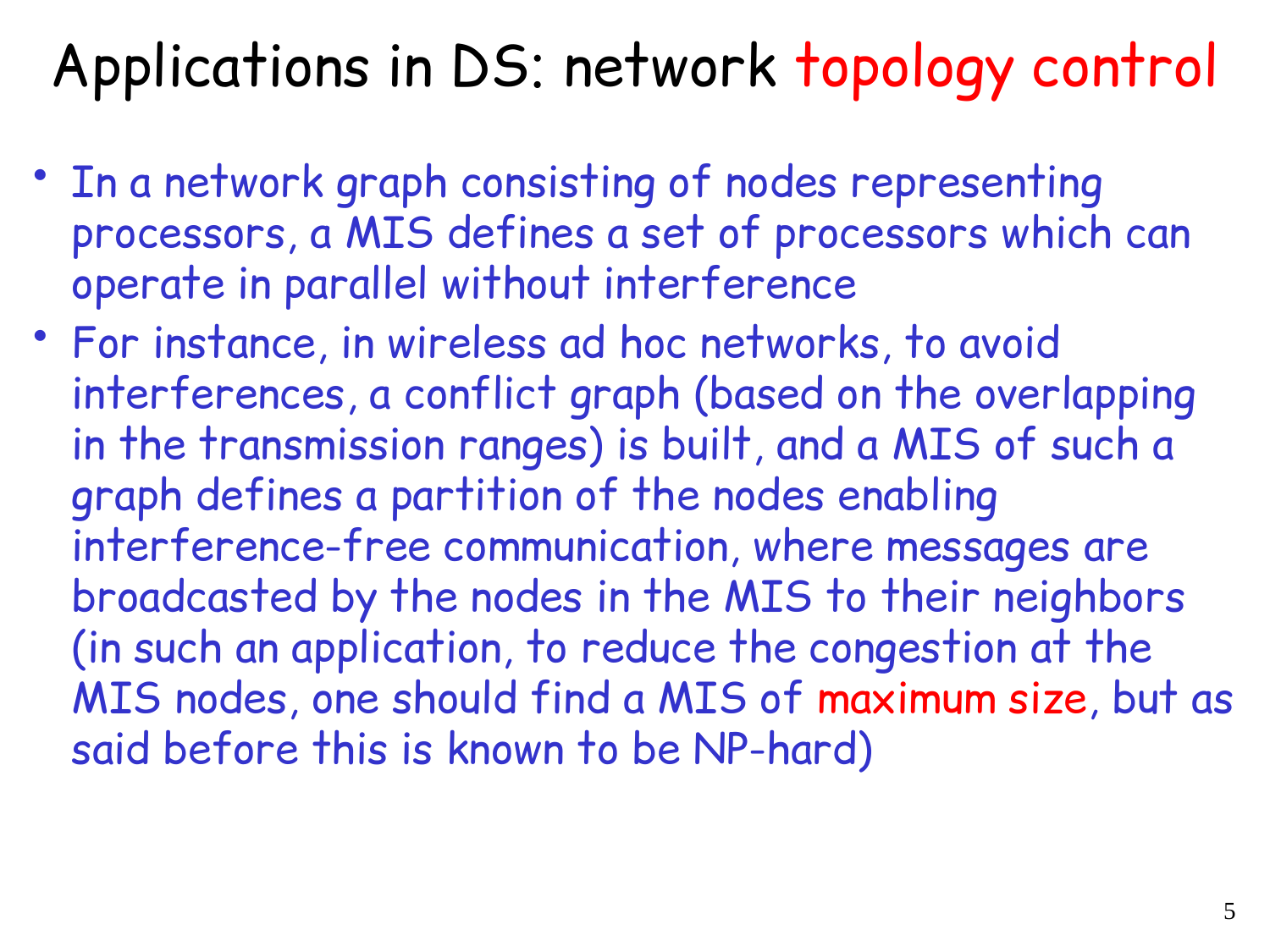

# Applications in DS: network topology control
In a network graph consisting of nodes representing processors, a MIS defines a set of processors which can operate in parallel without interference
For instance, in wireless ad hoc networks, to avoid interferences, a conflict graph (based on the overlapping in the transmission ranges) is built, and a MIS of such a graph defines a partition of the nodes enabling interference-free communication, where messages are broadcasted by the nodes in the MIS to their neighbors (in such an application, to reduce the congestion at the MIS nodes, one should find a MIS of maximum size, but as said before this is known to be NP-hard)

5